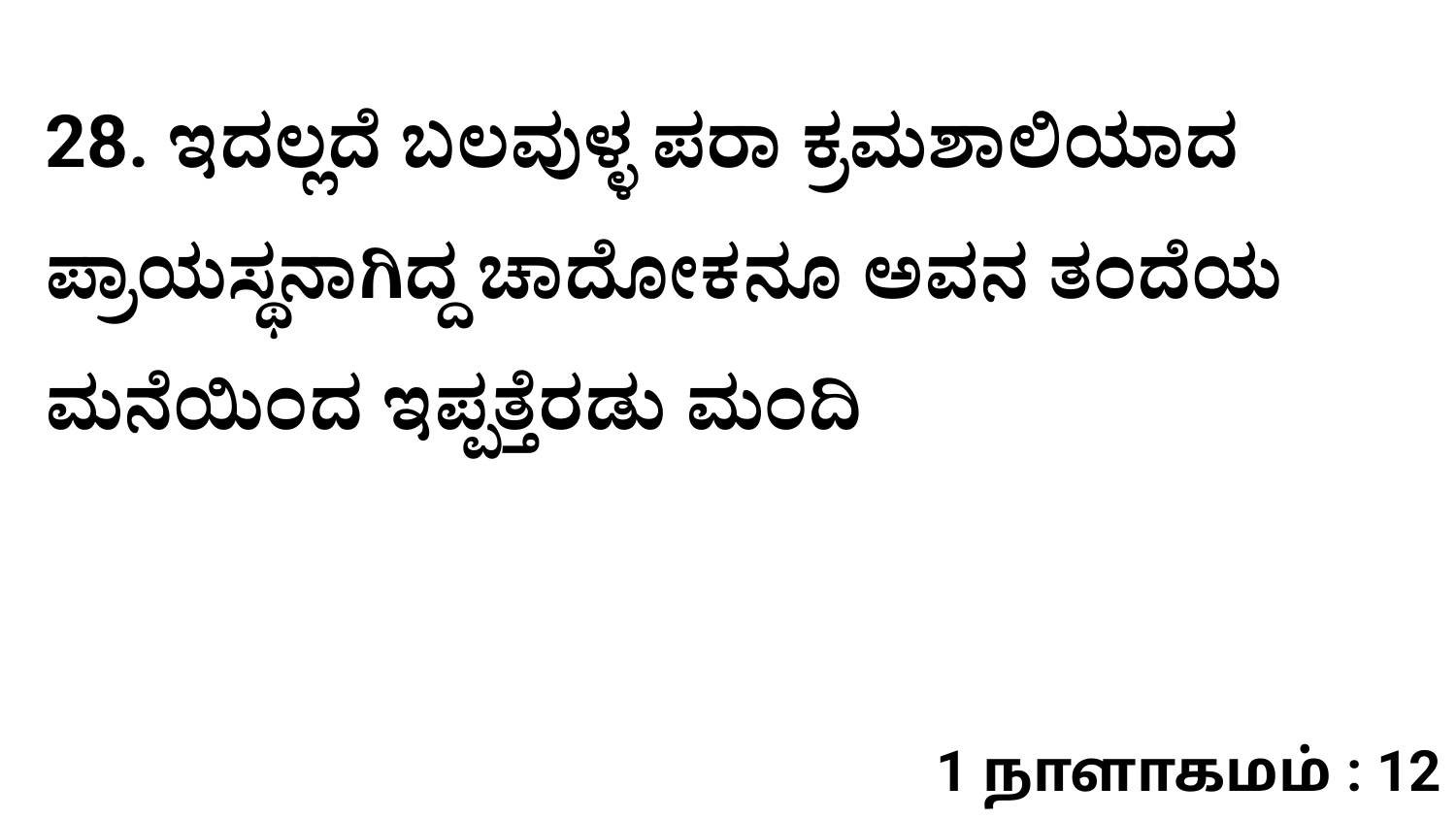

28. ಇದಲ್ಲದೆ ಬಲವುಳ್ಳ ಪರಾ ಕ್ರಮಶಾಲಿಯಾದ ಪ್ರಾಯಸ್ಥನಾಗಿದ್ದ ಚಾದೋಕನೂ ಅವನ ತಂದೆಯ ಮನೆಯಿಂದ ಇಪ್ಪತ್ತೆರಡು ಮಂದಿ
1 நாளாகமம் : 12